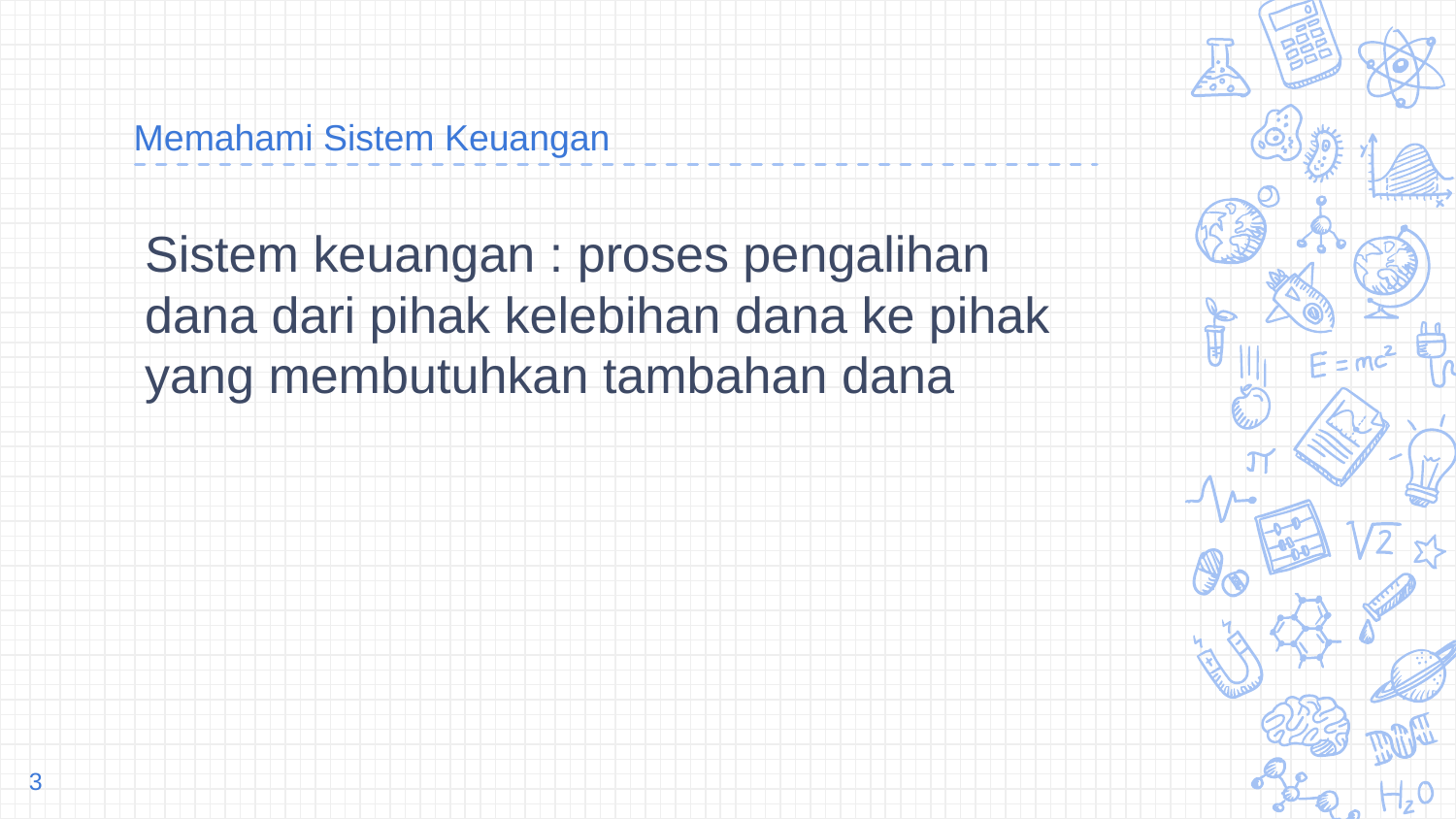

# Memahami Sistem Keuangan
Sistem keuangan : proses pengalihan dana dari pihak kelebihan dana ke pihak yang membutuhkan tambahan dana

3